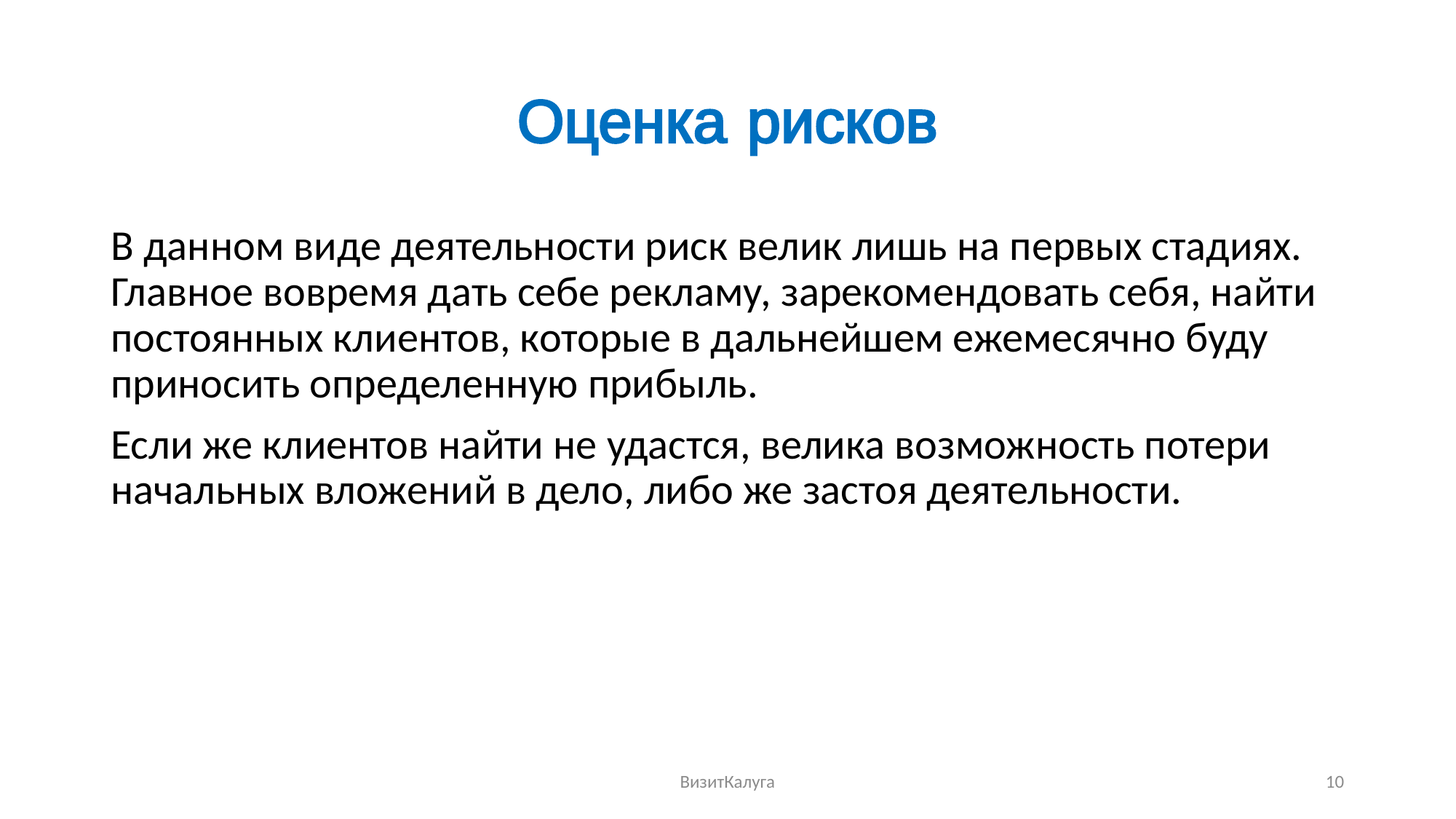

# Оценка рисков
В данном виде деятельности риск велик лишь на первых стадиях. Главное вовремя дать себе рекламу, зарекомендовать себя, найти постоянных клиентов, которые в дальнейшем ежемесячно буду приносить определенную прибыль.
Если же клиентов найти не удастся, велика возможность потери начальных вложений в дело, либо же застоя деятельности.
ВизитКалуга
10